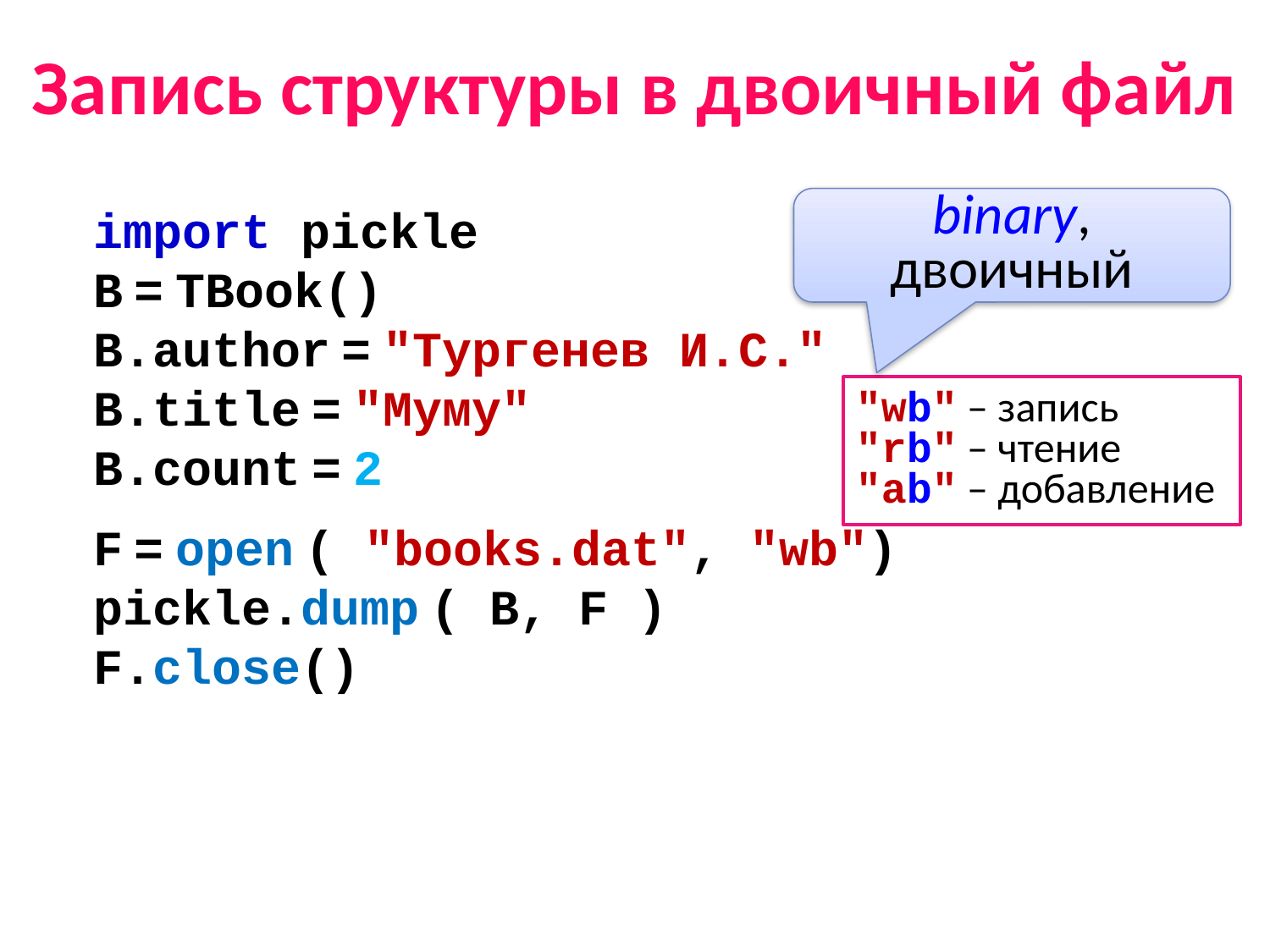

Запись структуры в двоичный файл
binary, двоичный
import pickle
B = TBook()
B.author = "Тургенев И.С."
B.title = "Муму"
B.count = 2
F = open ( "books.dat", "wb")
pickle.dump ( B, F )
F.close()
"wb" – запись
"rb" – чтение
"ab" – добавление